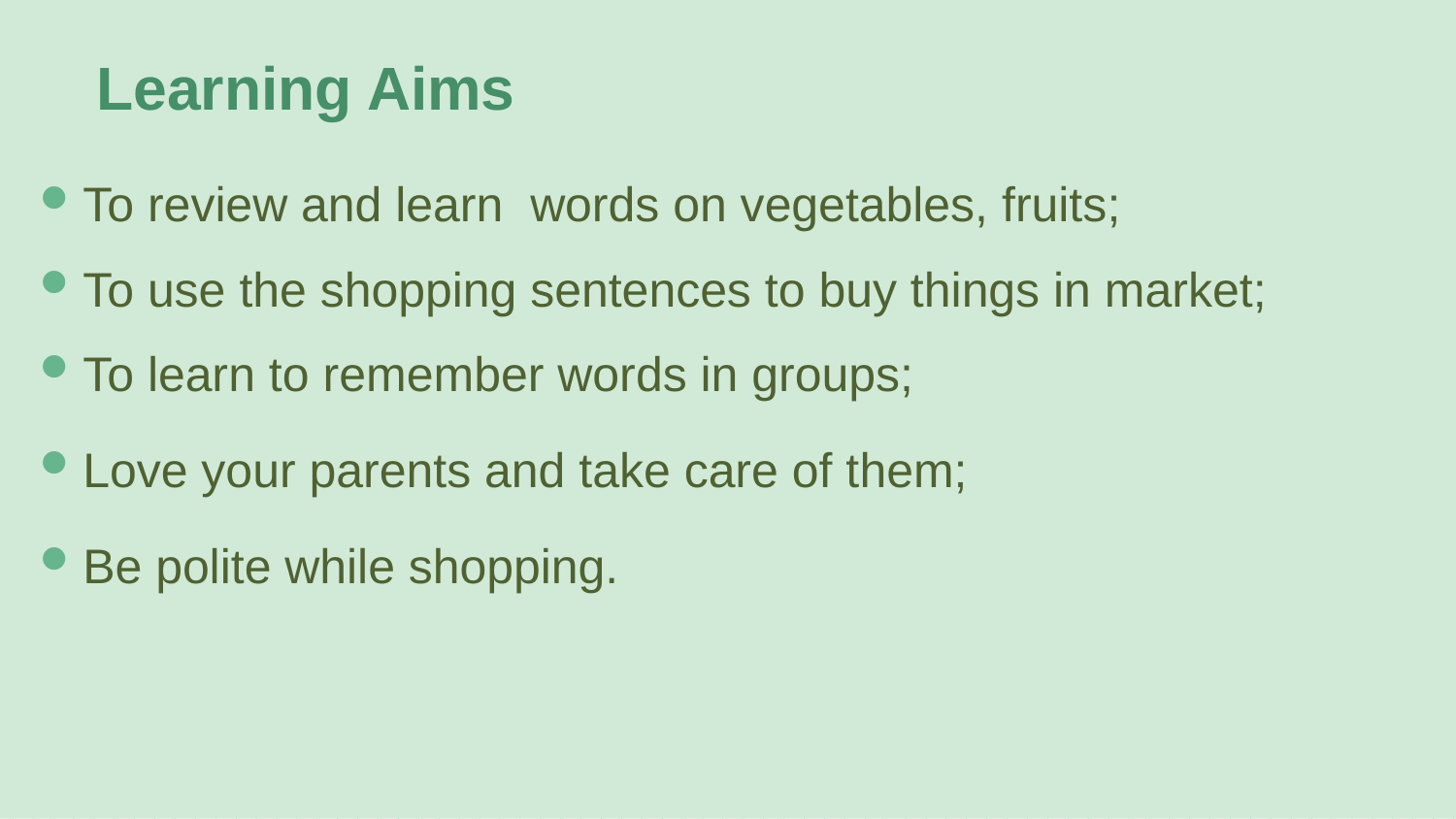

# Learning Aims
To review and learn  words on vegetables, fruits;
To use the shopping sentences to buy things in market;
To learn to remember words in groups;
Love your parents and take care of them;
Be polite while shopping.